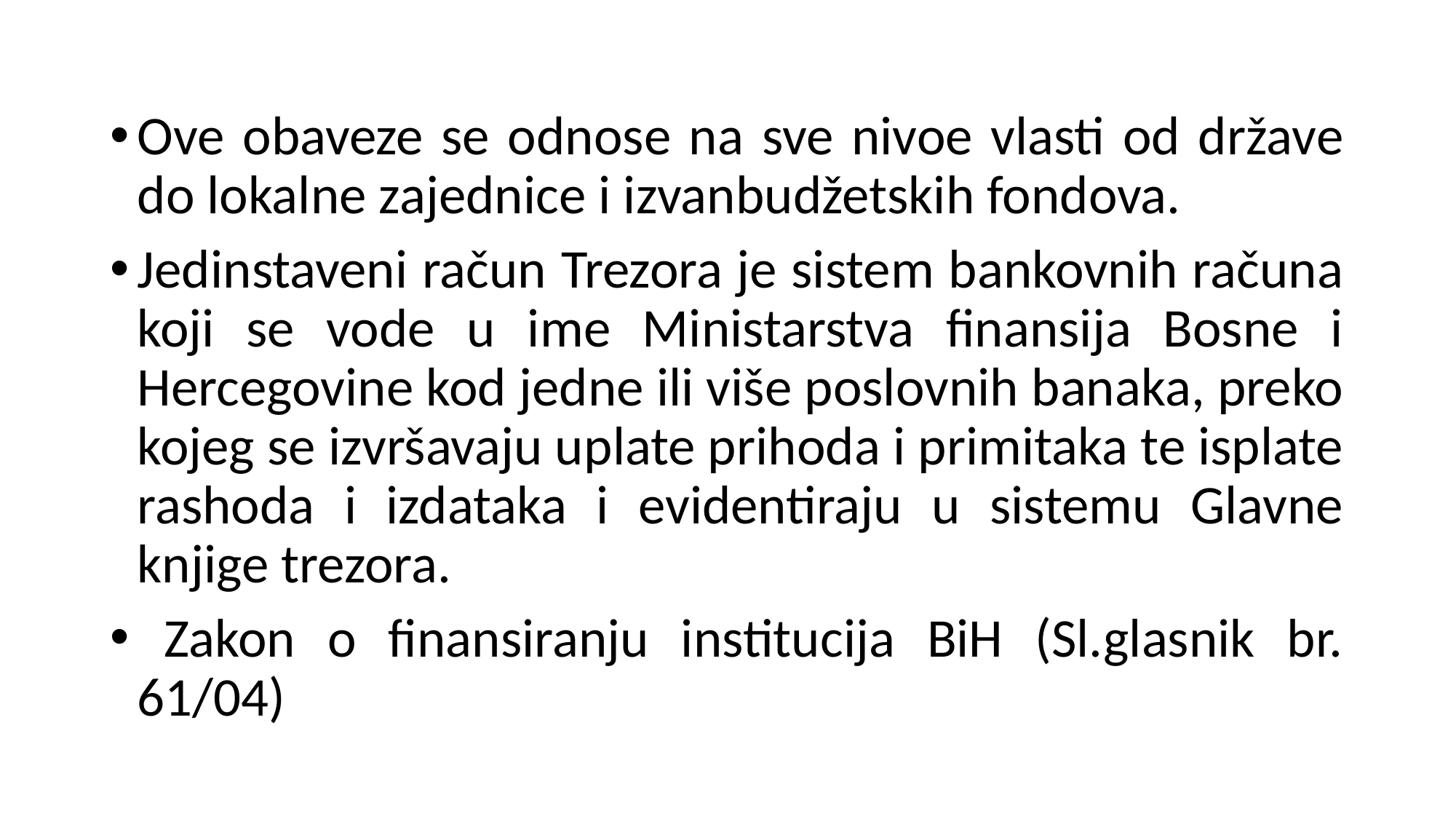

Ove obaveze se odnose na sve nivoe vlasti od države do lokalne zajednice i izvanbudžetskih fondova.
Jedinstaveni račun Trezora je sistem bankovnih računa koji se vode u ime Ministarstva finansija Bosne i Hercegovine kod jedne ili više poslovnih banaka, preko kojeg se izvršavaju uplate prihoda i primitaka te isplate rashoda i izdataka i evidentiraju u sistemu Glavne knjige trezora.
 Zakon o finansiranju institucija BiH (Sl.glasnik br. 61/04)